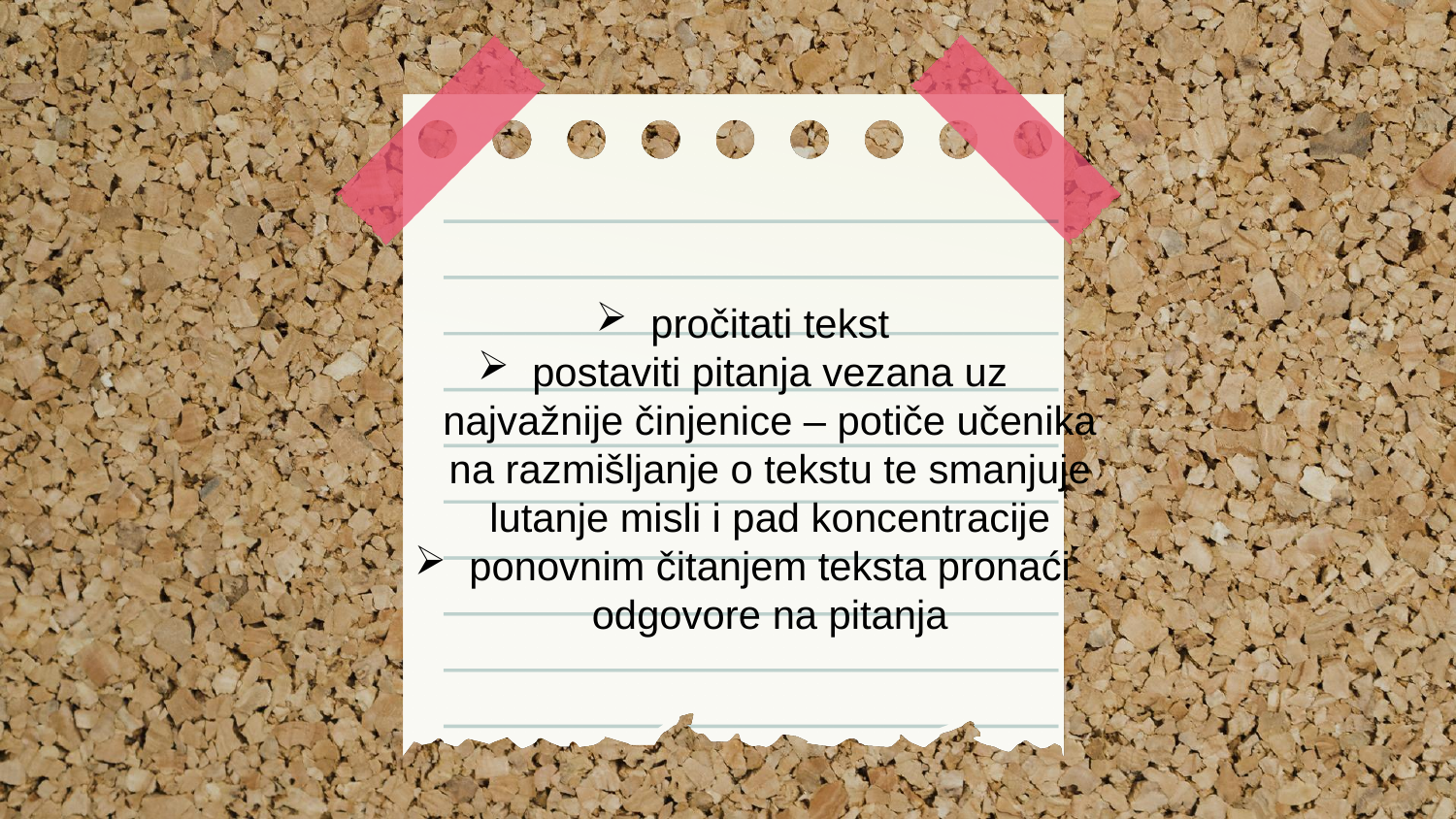

#
pročitati tekst
postaviti pitanja vezana uz najvažnije činjenice – potiče učenika na razmišljanje o tekstu te smanjuje lutanje misli i pad koncentracije
ponovnim čitanjem teksta pronaći odgovore na pitanja